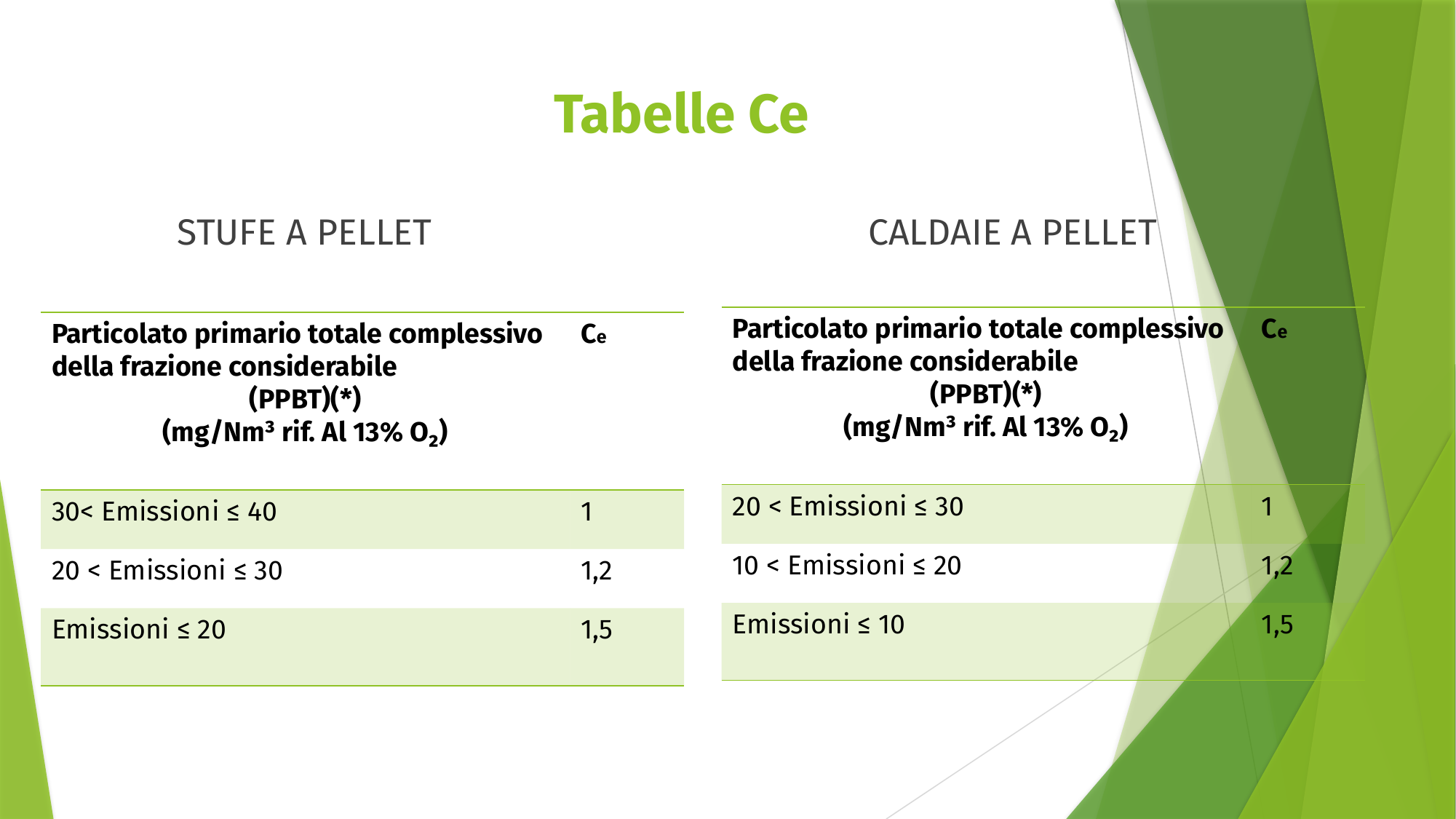

# Tabelle Ce
STUFE A PELLET
CALDAIE A PELLET
| Particolato primario totale complessivo della frazione considerabile (PPBT)(\*) (mg/Nm³ rif. Al 13% O₂) | Ce |
| --- | --- |
| 20 < Emissioni ≤ 30 | 1 |
| 10 < Emissioni ≤ 20 | 1,2 |
| Emissioni ≤ 10 | 1,5 |
| Particolato primario totale complessivo della frazione considerabile (PPBT)(\*) (mg/Nm³ rif. Al 13% O₂) | Ce |
| --- | --- |
| 30< Emissioni ≤ 40 | 1 |
| 20 < Emissioni ≤ 30 | 1,2 |
| Emissioni ≤ 20 | 1,5 |